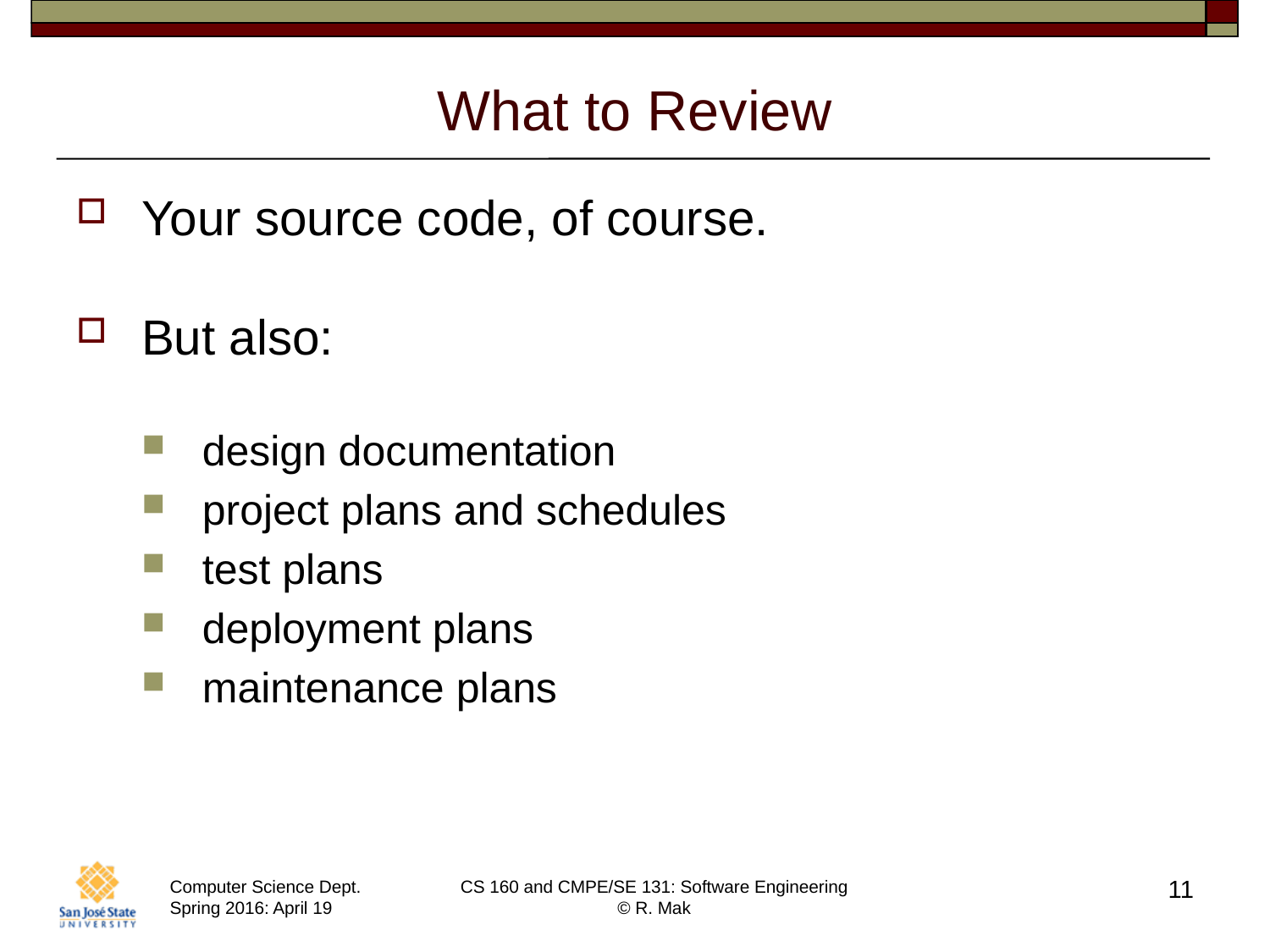

# What to Review
Your source code, of course.

But also:

design documentation
project plans and schedules
test plans
deployment plans
maintenance plans
11